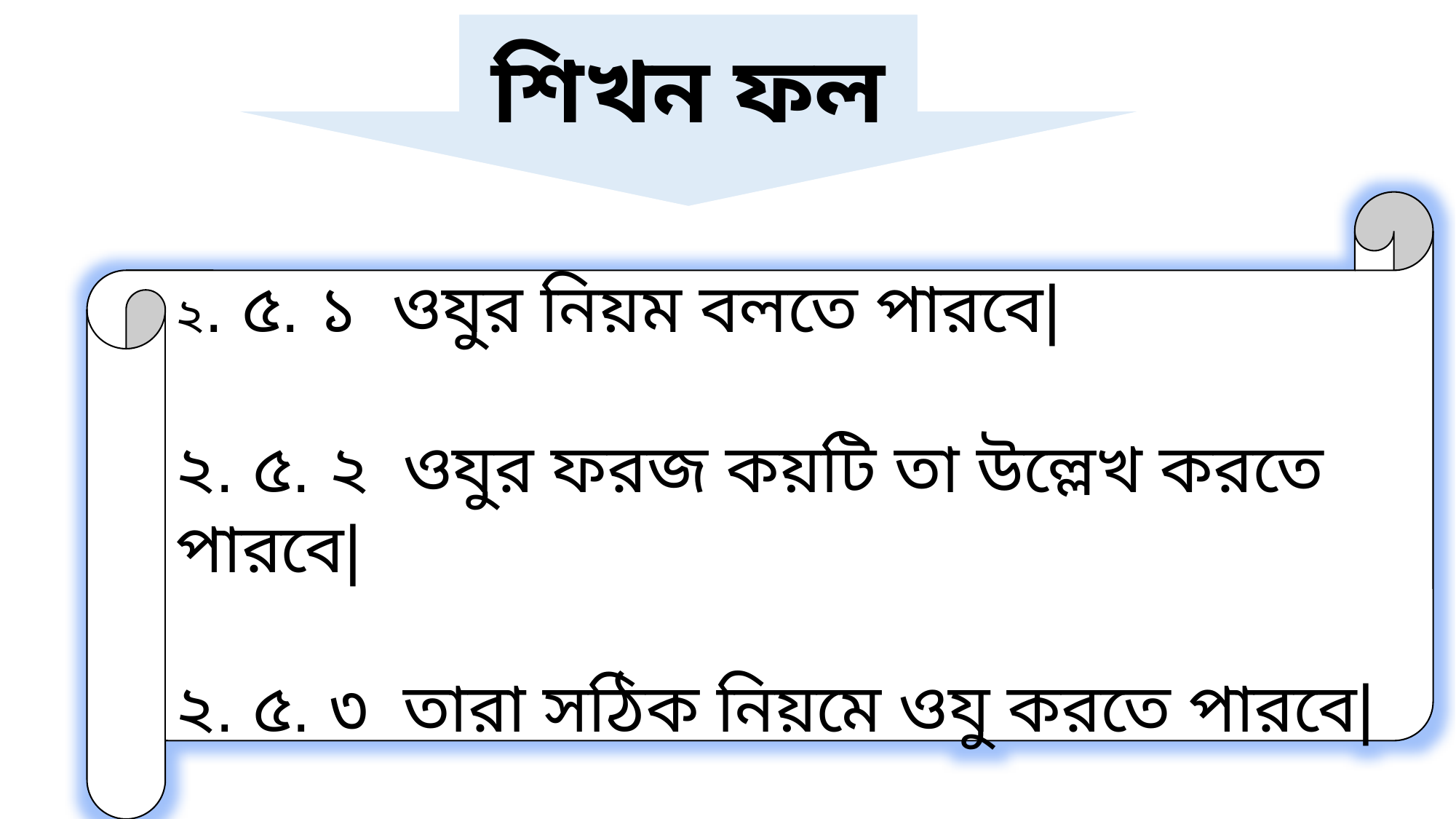

শিখন ফল
২. ৫. ১  ওযুর নিয়ম বলতে পারবে|

২. ৫. ২  ওযুর ফরজ কয়টি তা উল্লেখ করতে পারবে|

২. ৫. ৩  তারা সঠিক নিয়মে ওযু করতে পারবে|